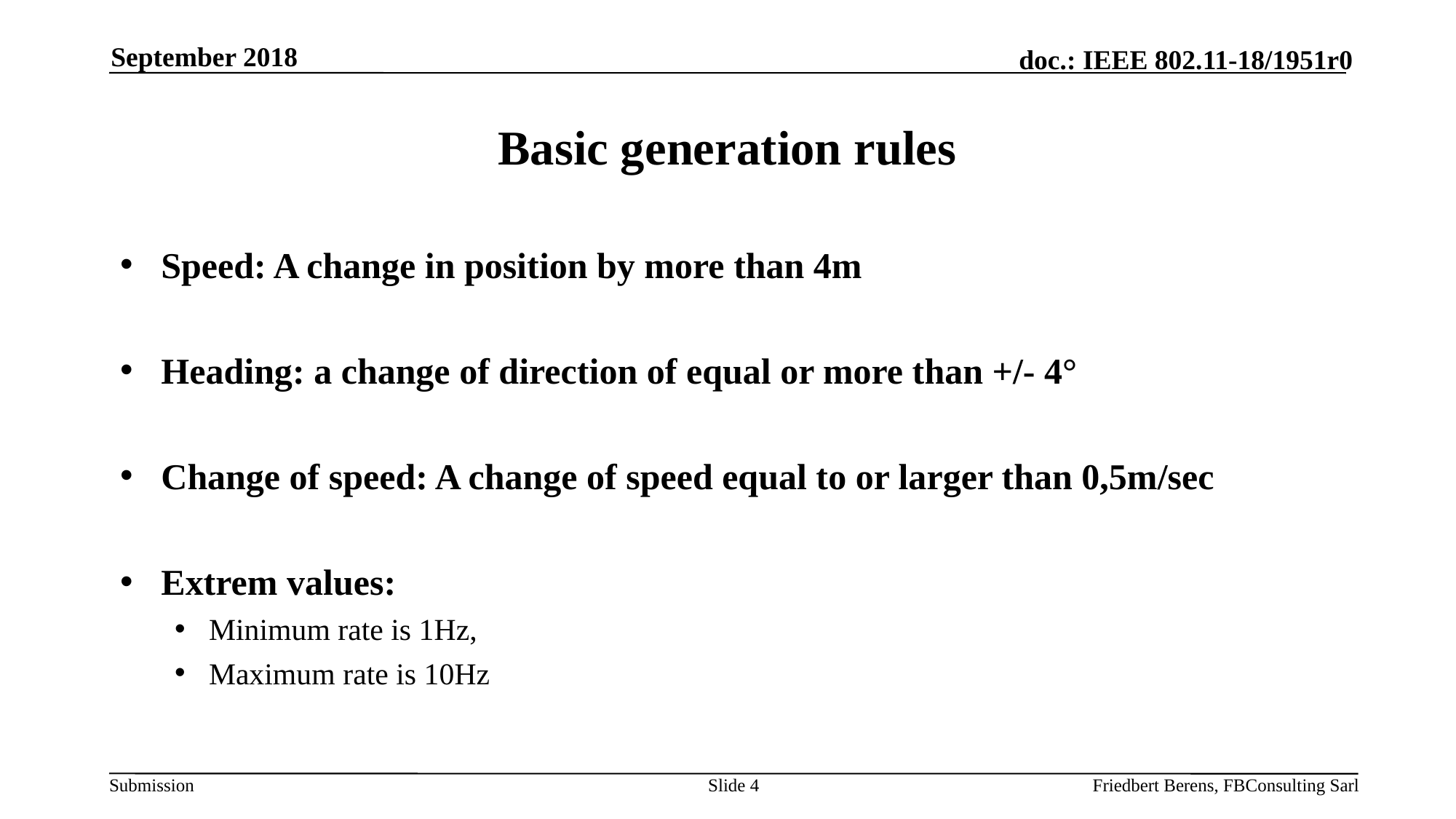

September 2018
# Basic generation rules
Speed: A change in position by more than 4m

Heading: a change of direction of equal or more than +/- 4°

Change of speed: A change of speed equal to or larger than 0,5m/sec

Extrem values:
Minimum rate is 1Hz,
Maximum rate is 10Hz

Slide 4
Friedbert Berens, FBConsulting Sarl